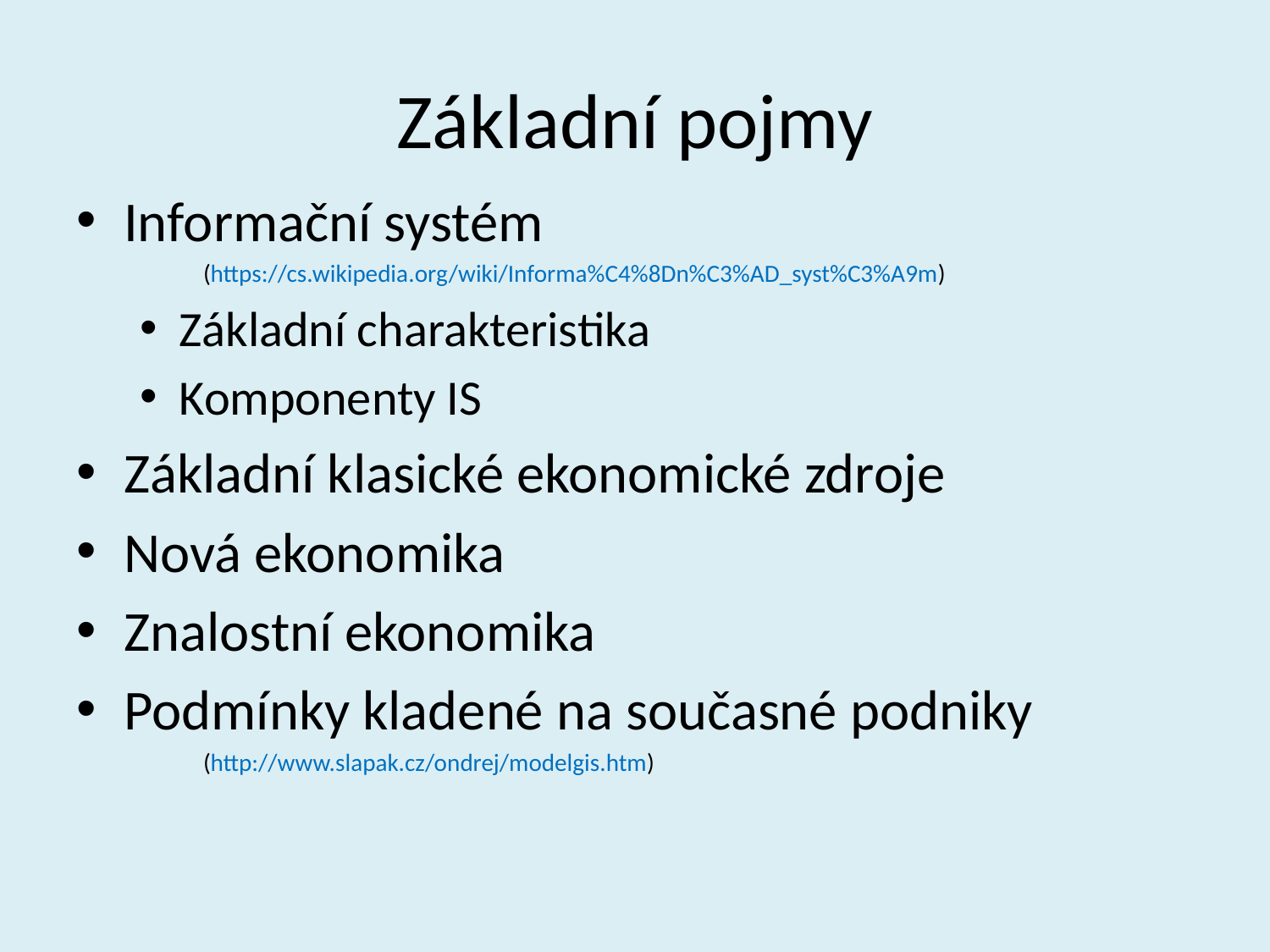

# Základní pojmy
Informační systém
	(https://cs.wikipedia.org/wiki/Informa%C4%8Dn%C3%AD_syst%C3%A9m)
Základní charakteristika
Komponenty IS
Základní klasické ekonomické zdroje
Nová ekonomika
Znalostní ekonomika
Podmínky kladené na současné podniky
	(http://www.slapak.cz/ondrej/modelgis.htm)